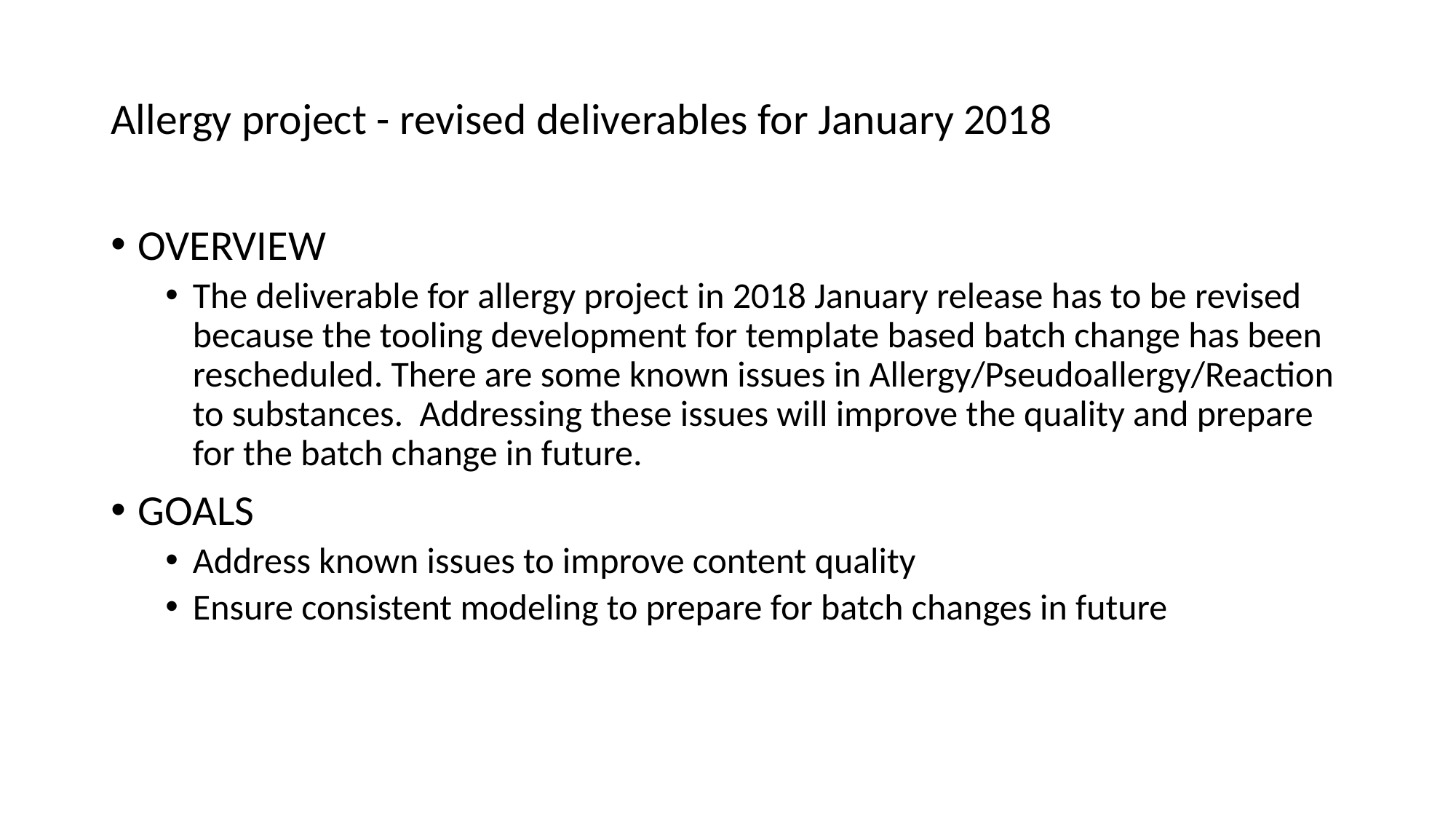

# Allergy project - revised deliverables for January 2018
OVERVIEW
The deliverable for allergy project in 2018 January release has to be revised because the tooling development for template based batch change has been rescheduled. There are some known issues in Allergy/Pseudoallergy/Reaction to substances.  Addressing these issues will improve the quality and prepare for the batch change in future.
GOALS
Address known issues to improve content quality
Ensure consistent modeling to prepare for batch changes in future